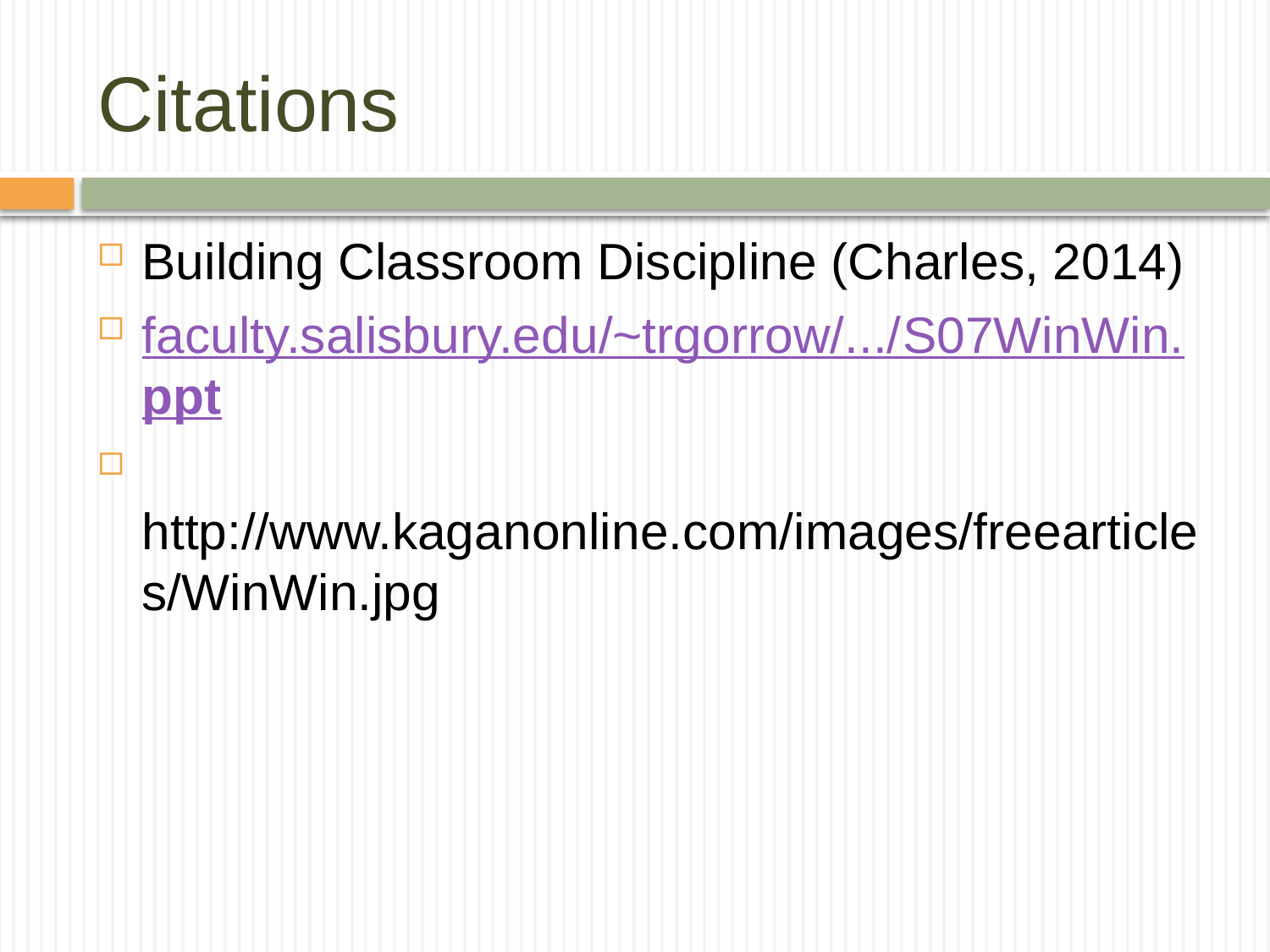

# Citations
Building Classroom Discipline (Charles, 2014)
faculty.salisbury.edu/~trgorrow/.../S07WinWin.ppt
 http://www.kaganonline.com/images/freearticles/WinWin.jpg